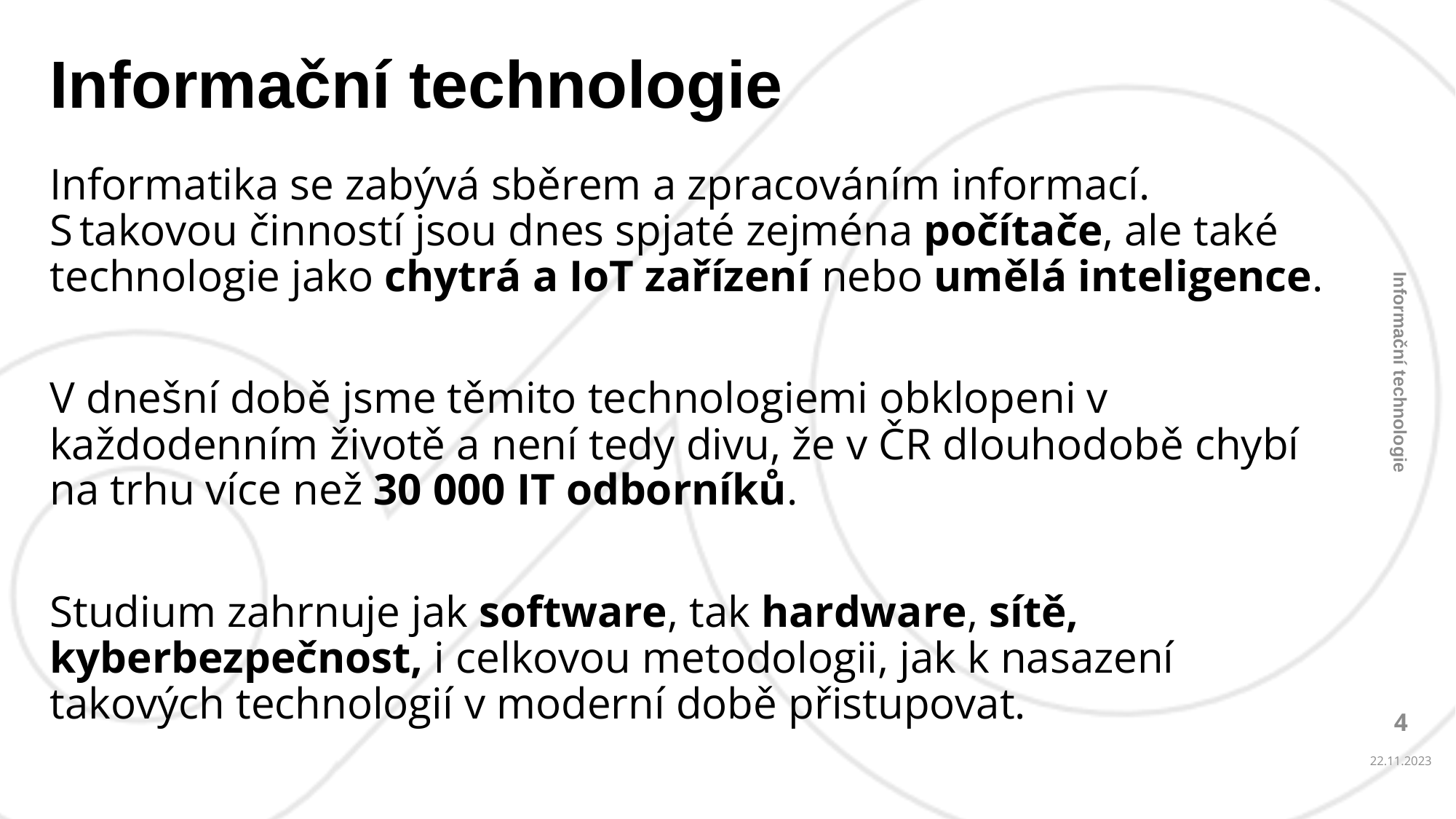

# Informační technologie
Informatika se zabývá sběrem a zpracováním informací. S takovou činností jsou dnes spjaté zejména počítače, ale také technologie jako chytrá a IoT zařízení nebo umělá inteligence.

V dnešní době jsme těmito technologiemi obklopeni v každodenním životě a není tedy divu, že v ČR dlouhodobě chybí na trhu více než 30 000 IT odborníků.

Studium zahrnuje jak software, tak hardware, sítě, kyberbezpečnost, i celkovou metodologii, jak k nasazení takových technologií v moderní době přistupovat.

Informační technologie
4
22.11.2023